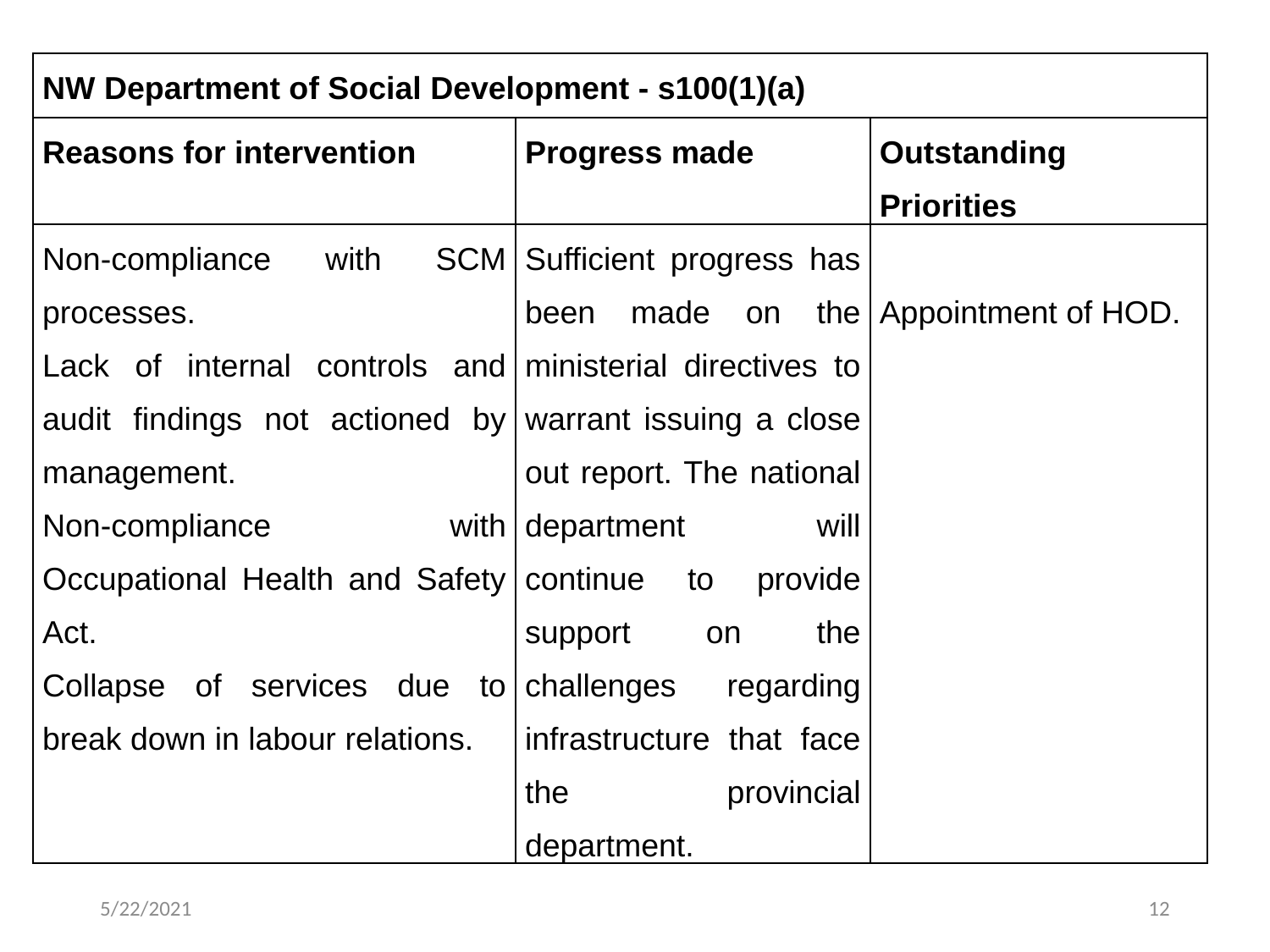

| NW Department of Social Development - s100(1)(a) |  |  |
| --- | --- | --- |
| Reasons for intervention | Progress made | Outstanding Priorities |
| Non-compliance with SCM processes. Lack of internal controls and audit findings not actioned by management. Non-compliance with Occupational Health and Safety Act. Collapse of services due to break down in labour relations. | Sufficient progress has been made on the ministerial directives to warrant issuing a close out report. The national department will continue to provide support on the challenges regarding infrastructure that face the provincial department. | Appointment of HOD. |
5/22/2021
12